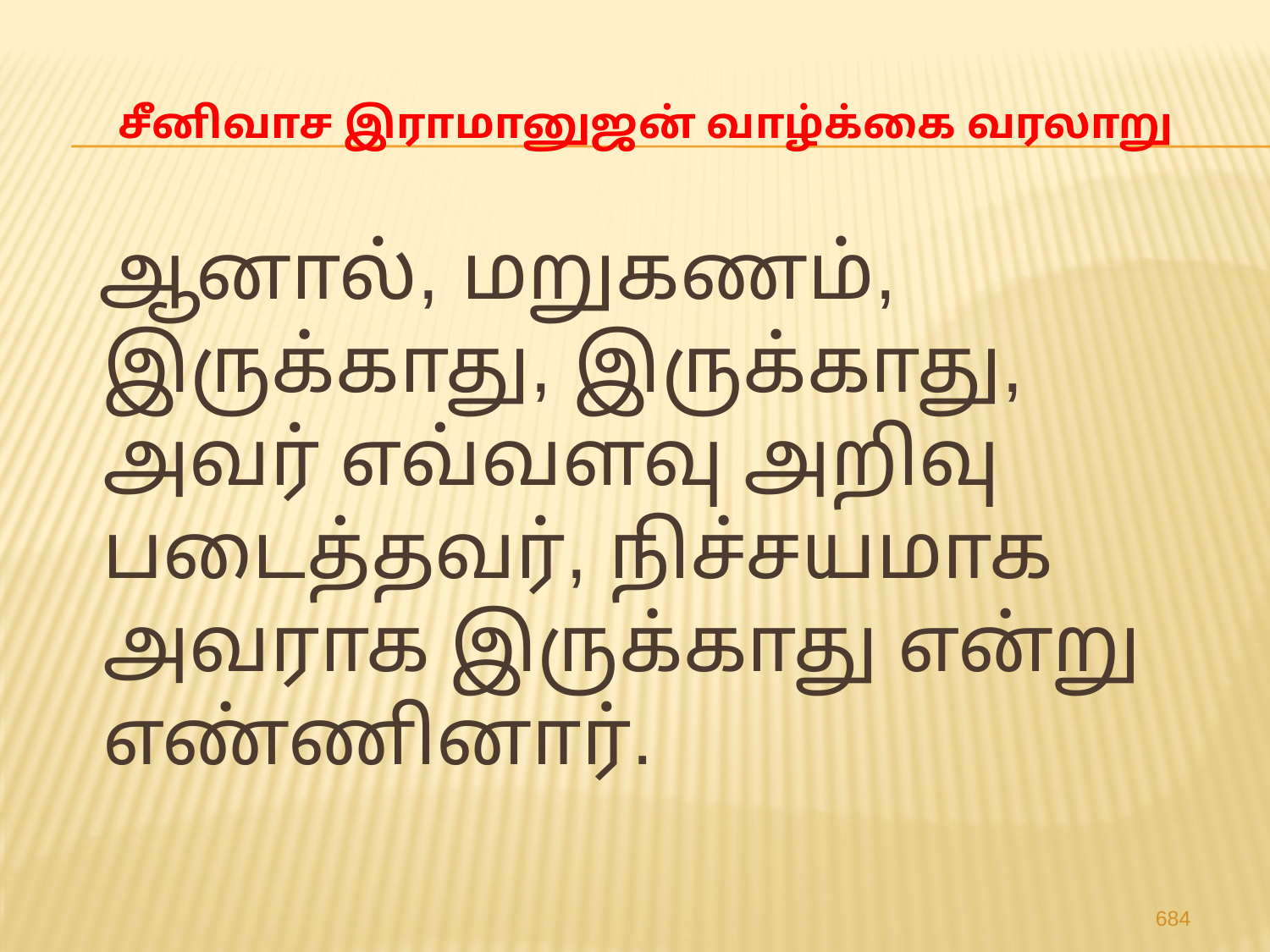

# சீனிவாச இராமானுஜன் வாழ்க்கை வரலாறு
   ஆனால், மறுகணம், இருக்காது, இருக்காது, அவர் எவ்வளவு அறிவு படைத்தவர், நிச்சயமாக அவராக இருக்காது என்று எண்ணினார்.

684